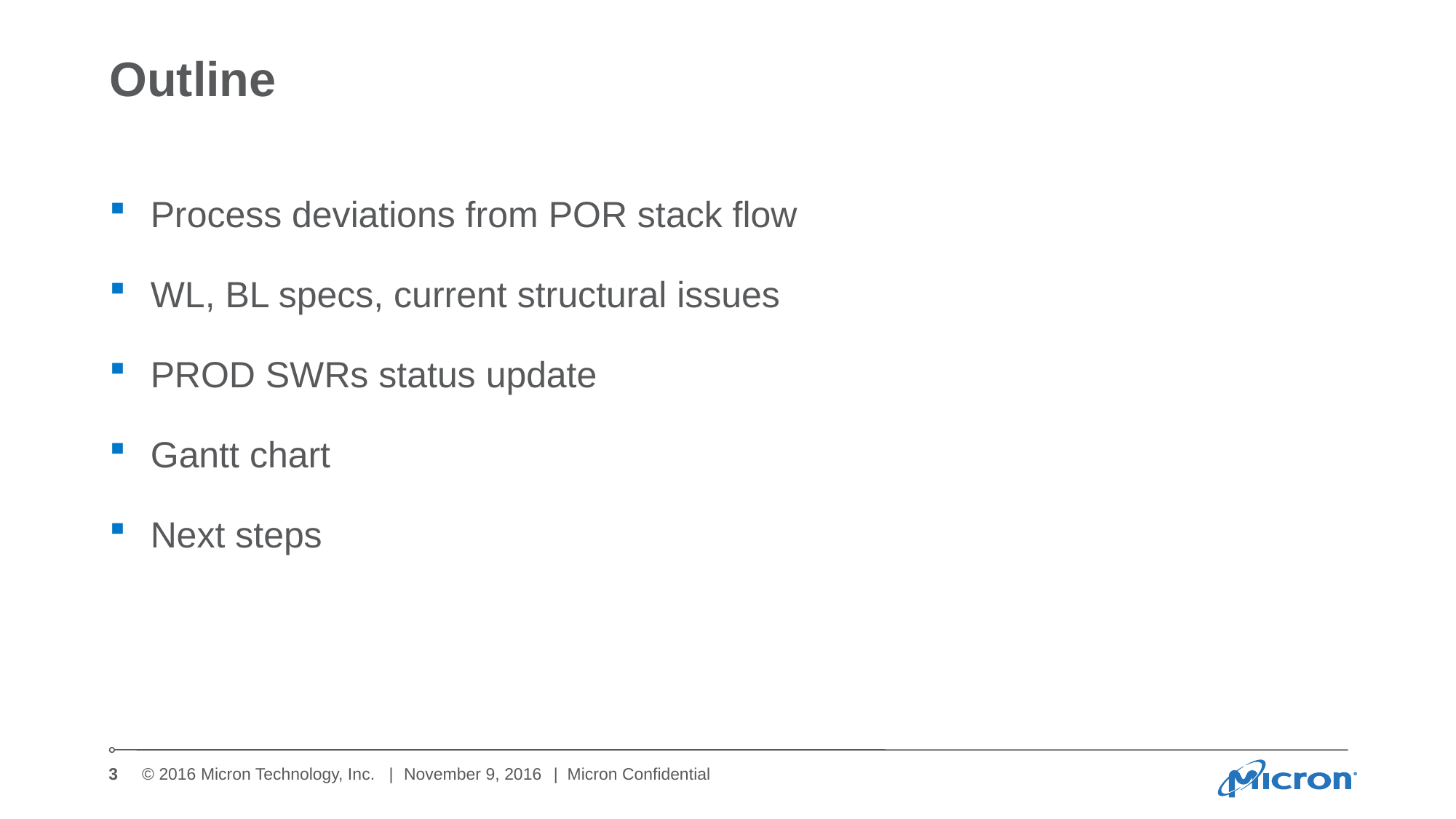

# Outline

Process deviations from POR stack flow
WL, BL specs, current structural issues
PROD SWRs status update
Gantt chart
Next steps
3
November 9, 2016
|  Micron Confidential